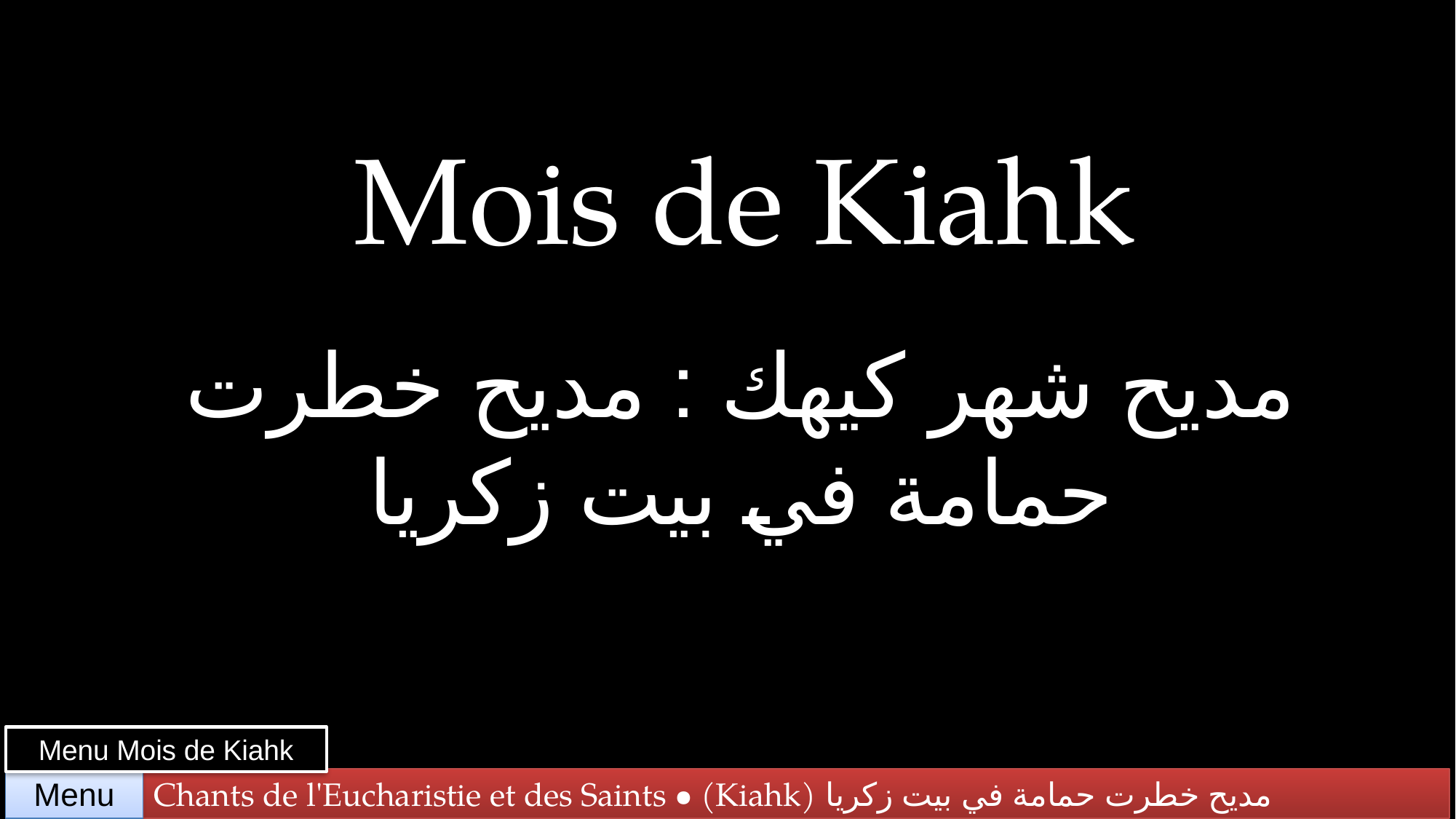

Mois de Kiahk
مديح شهر كيهك : مديح خطرت حمامة في بيت زكريا
Menu Mois de Kiahk
Chants de l'Eucharistie et des Saints • (Kiahk) مديح خطرت حمامة في بيت زكريا
Menu